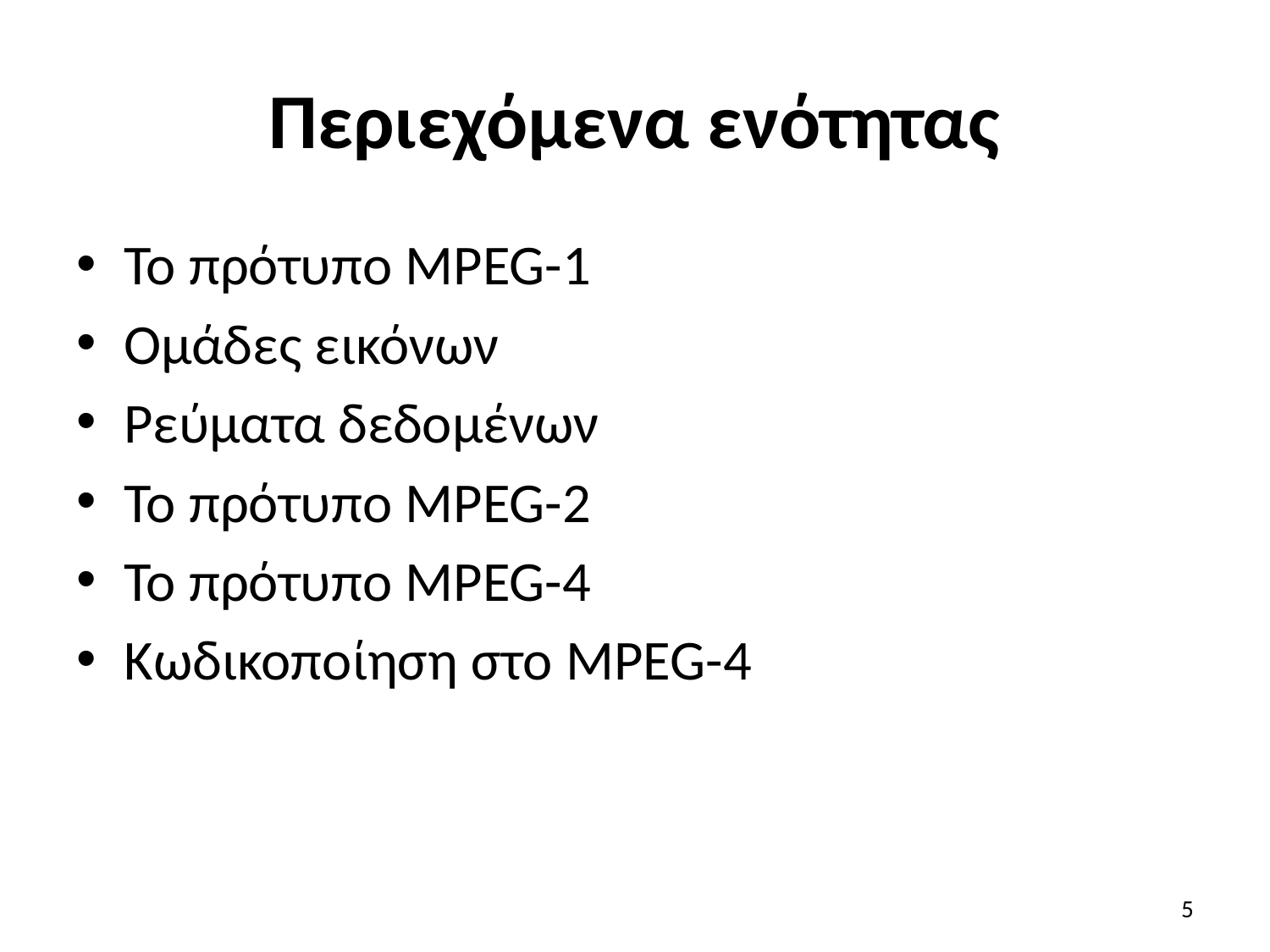

# Περιεχόμενα ενότητας
Το πρότυπο MPEG-1
Ομάδες εικόνων
Ρεύματα δεδομένων
Το πρότυπο MPEG-2
Το πρότυπο MPEG-4
Κωδικοποίηση στο MPEG-4
5